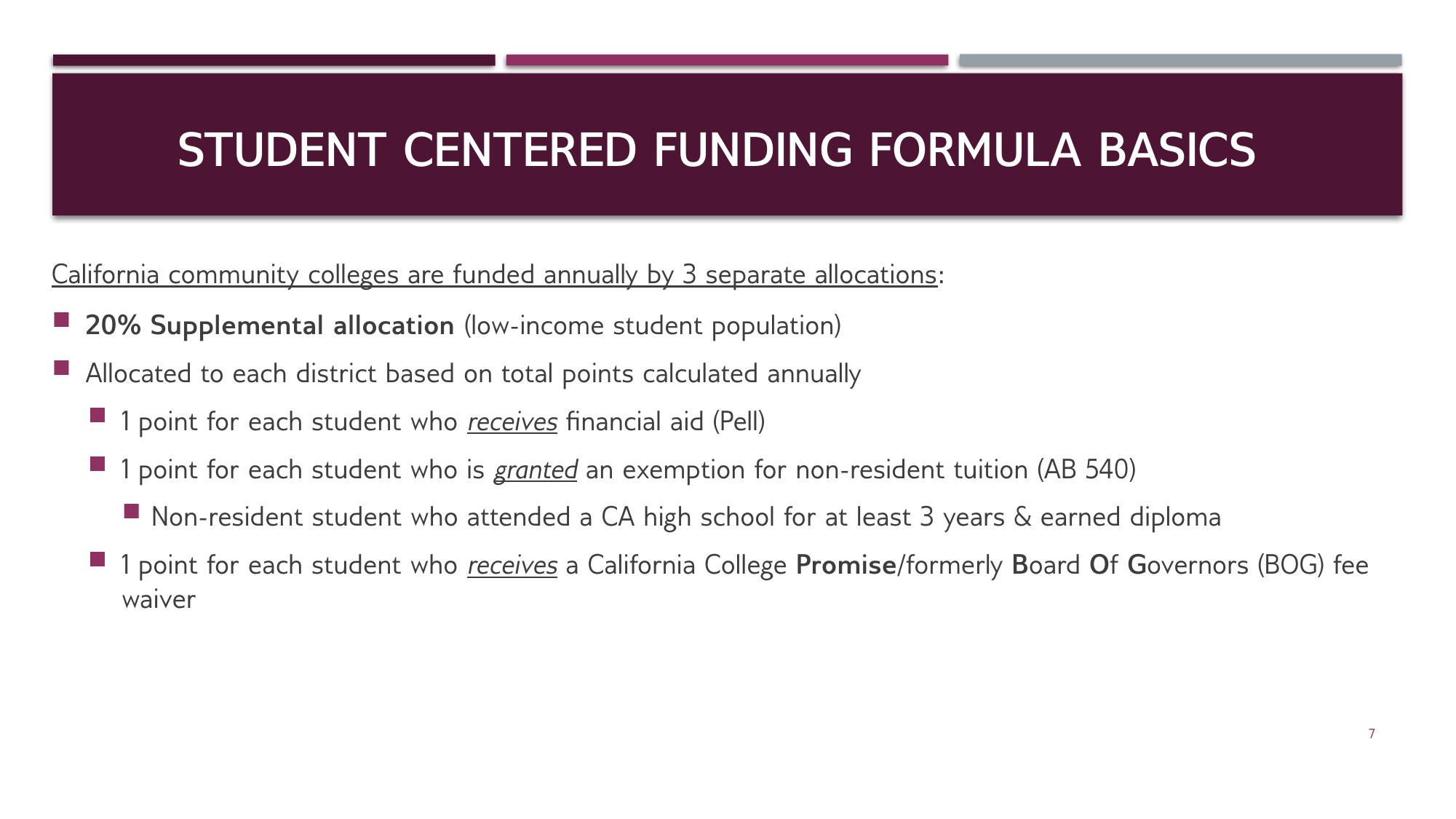

# student centered funding formula basics
California community colleges are funded annually by 3 separate allocations:
20% Supplemental allocation (low-income student population)
Allocated to each district based on total points calculated annually
1 point for each student who receives financial aid (Pell)
1 point for each student who is granted an exemption for non-resident tuition (AB 540)
Non-resident student who attended a CA high school for at least 3 years & earned diploma
1 point for each student who receives a California College Promise/formerly Board Of Governors (BOG) fee waiver
7